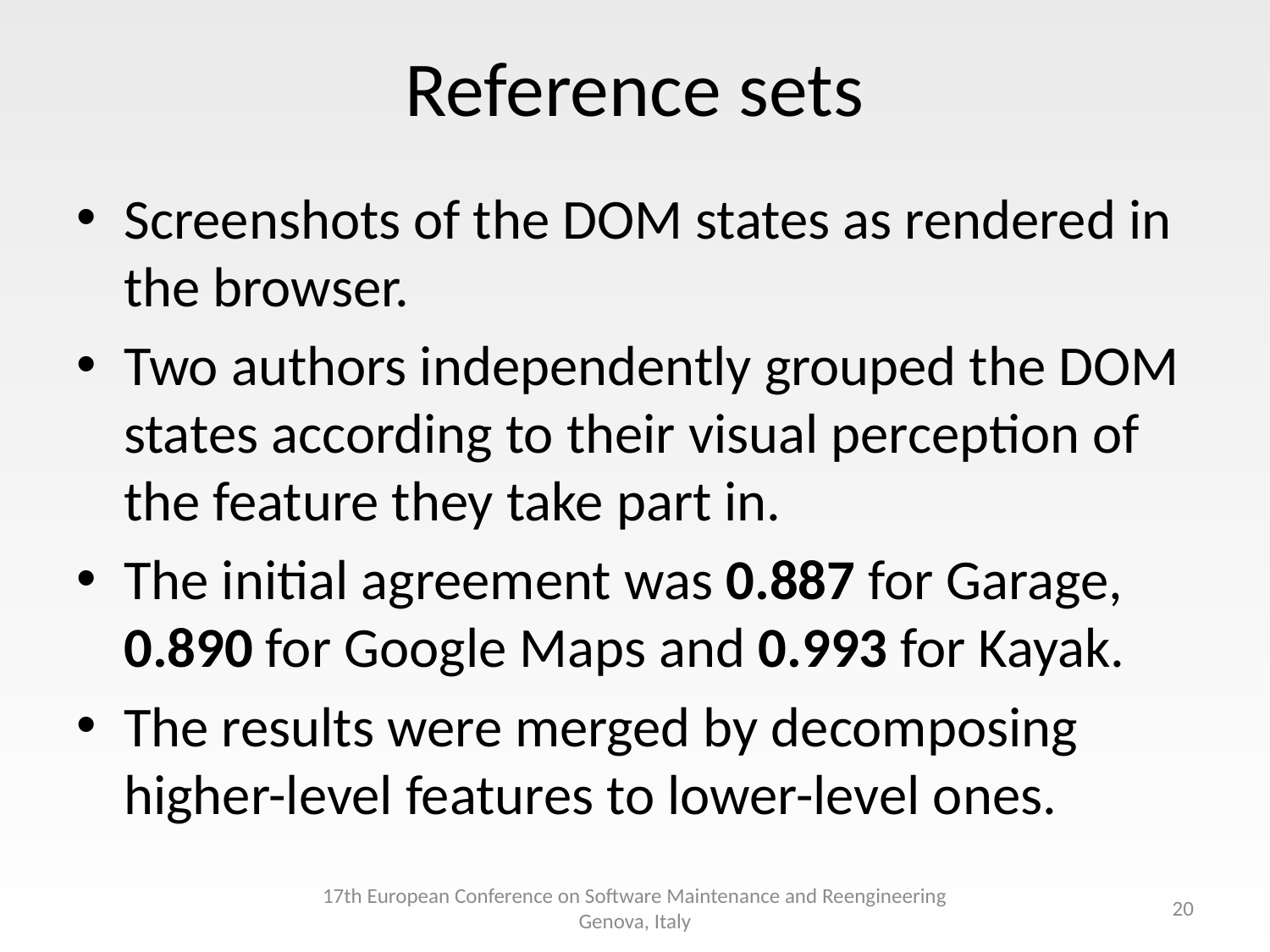

# Reference sets
Screenshots of the DOM states as rendered in the browser.
Two authors independently grouped the DOM states according to their visual perception of the feature they take part in.
The initial agreement was 0.887 for Garage, 0.890 for Google Maps and 0.993 for Kayak.
The results were merged by decomposing higher-level features to lower-level ones.
17th European Conference on Software Maintenance and Reengineering
Genova, Italy
20